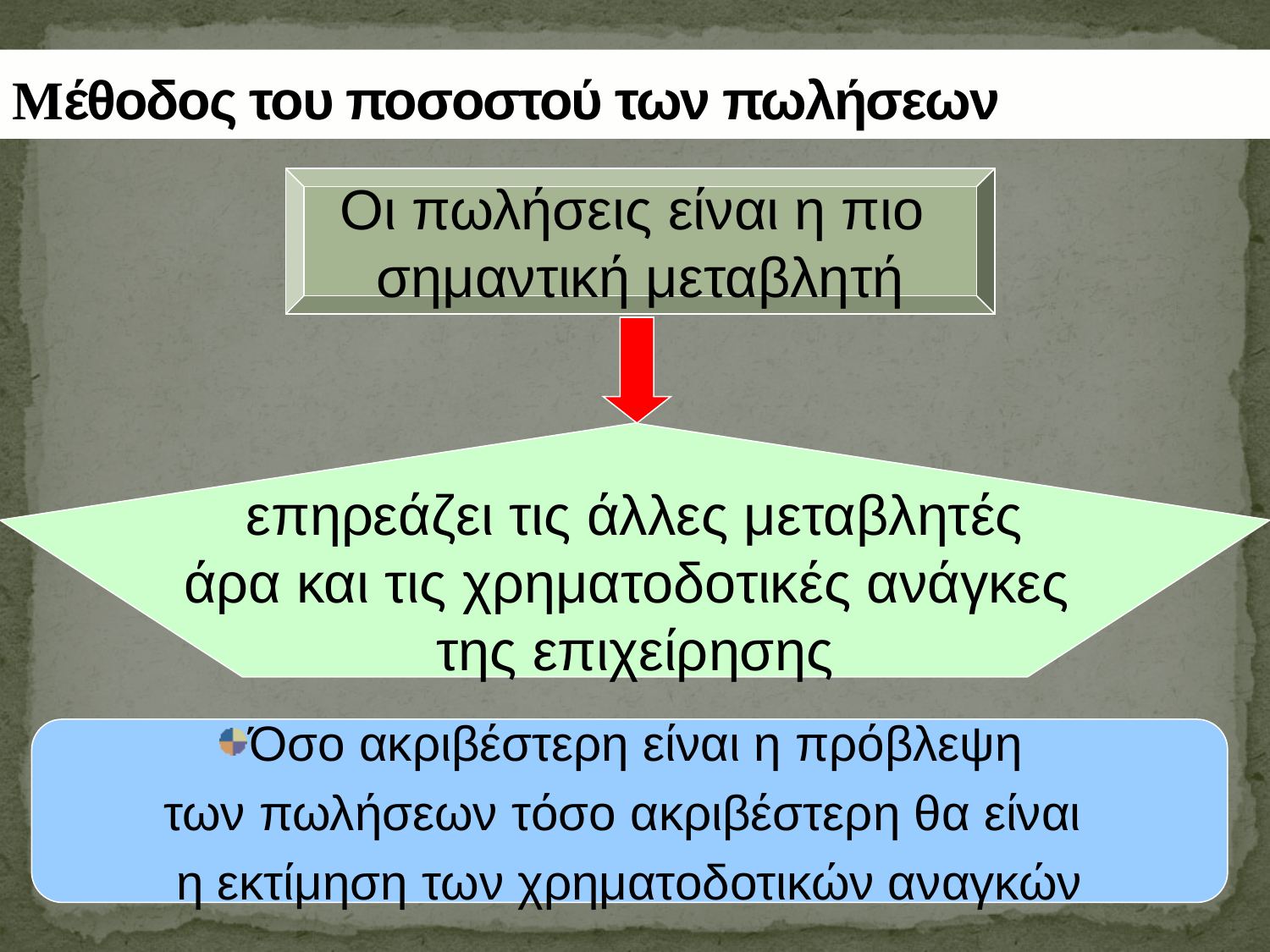

# Μέθοδος του ποσοστού των πωλήσεων
Οι πωλήσεις είναι η πιο
σημαντική μεταβλητή

επηρεάζει τις άλλες μεταβλητές
άρα και τις χρηματοδοτικές ανάγκες
της επιχείρησης
Όσο ακριβέστερη είναι η πρόβλεψη
των πωλήσεων τόσο ακριβέστερη θα είναι
η εκτίμηση των χρηματοδοτικών αναγκών